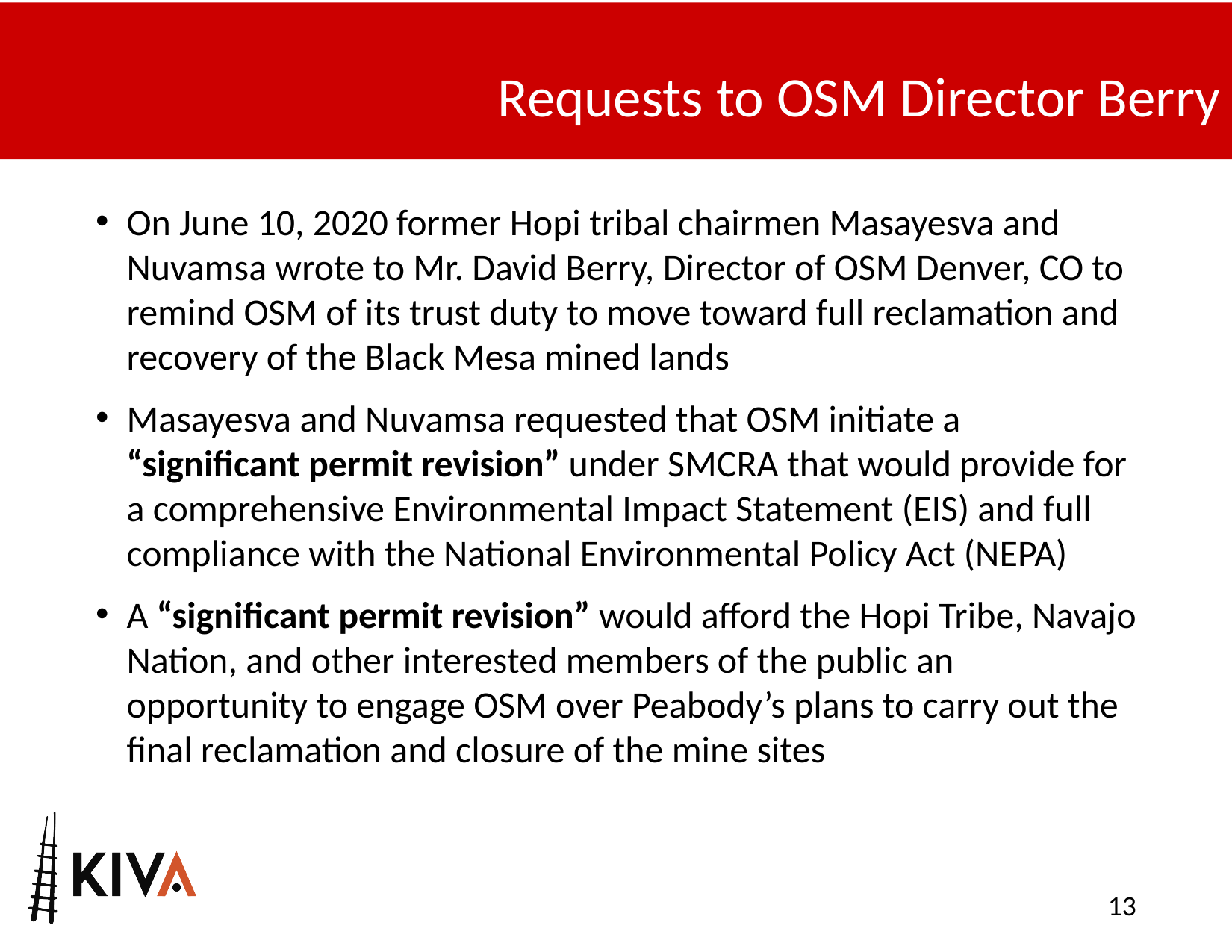

# Requests to OSM Director Berry
On June 10, 2020 former Hopi tribal chairmen Masayesva and Nuvamsa wrote to Mr. David Berry, Director of OSM Denver, CO to remind OSM of its trust duty to move toward full reclamation and recovery of the Black Mesa mined lands
Masayesva and Nuvamsa requested that OSM initiate a “significant permit revision” under SMCRA that would provide for a comprehensive Environmental Impact Statement (EIS) and full compliance with the National Environmental Policy Act (NEPA)
A “significant permit revision” would afford the Hopi Tribe, Navajo Nation, and other interested members of the public an opportunity to engage OSM over Peabody’s plans to carry out the final reclamation and closure of the mine sites
13